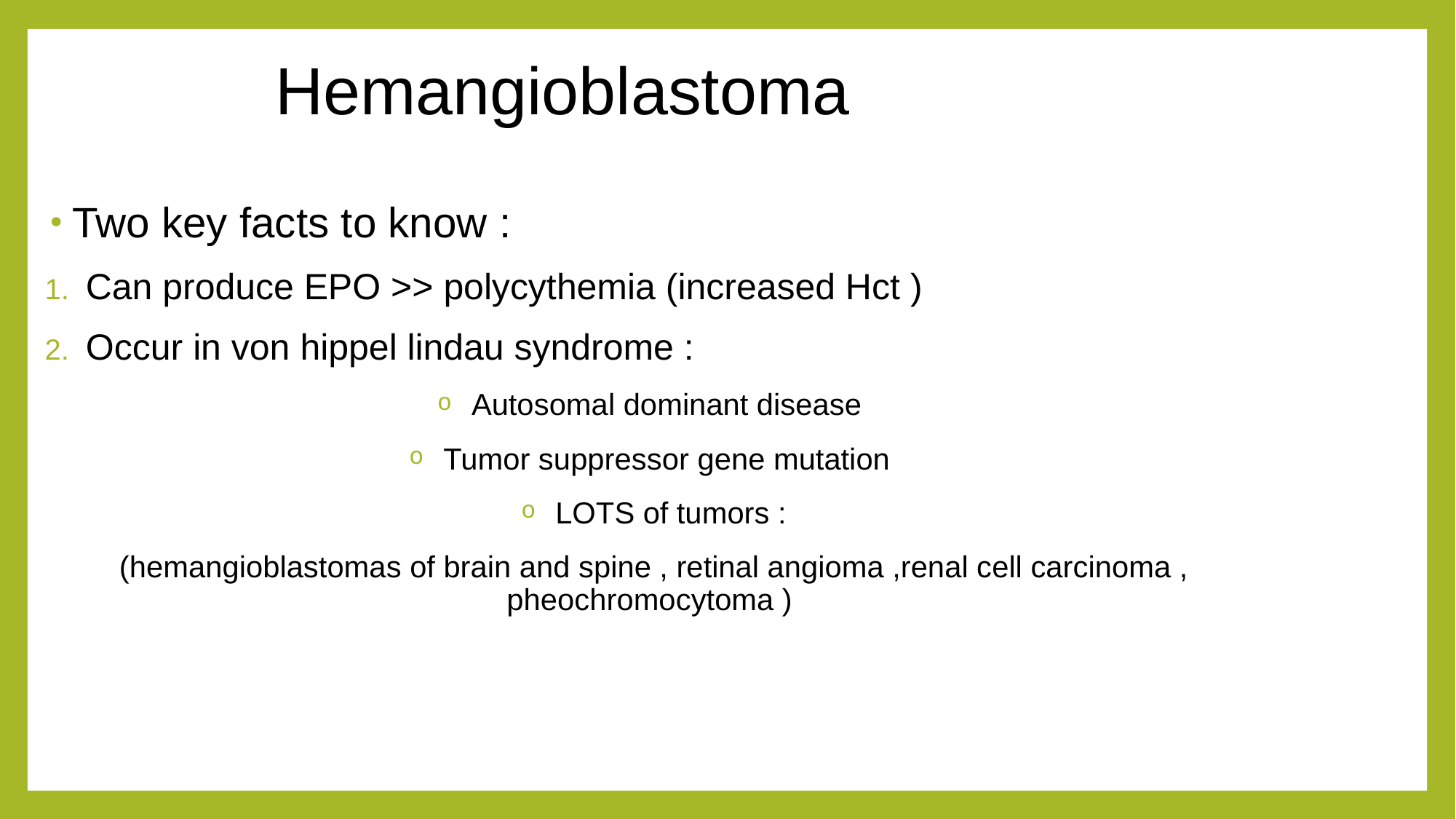

# Hemangioblastoma
Two key facts to know :
Can produce EPO >> polycythemia (increased Hct )
Occur in von hippel lindau syndrome :
Autosomal dominant disease
Tumor suppressor gene mutation
LOTS of tumors :
(hemangioblastomas of brain and spine , retinal angioma ,renal cell carcinoma , pheochromocytoma )